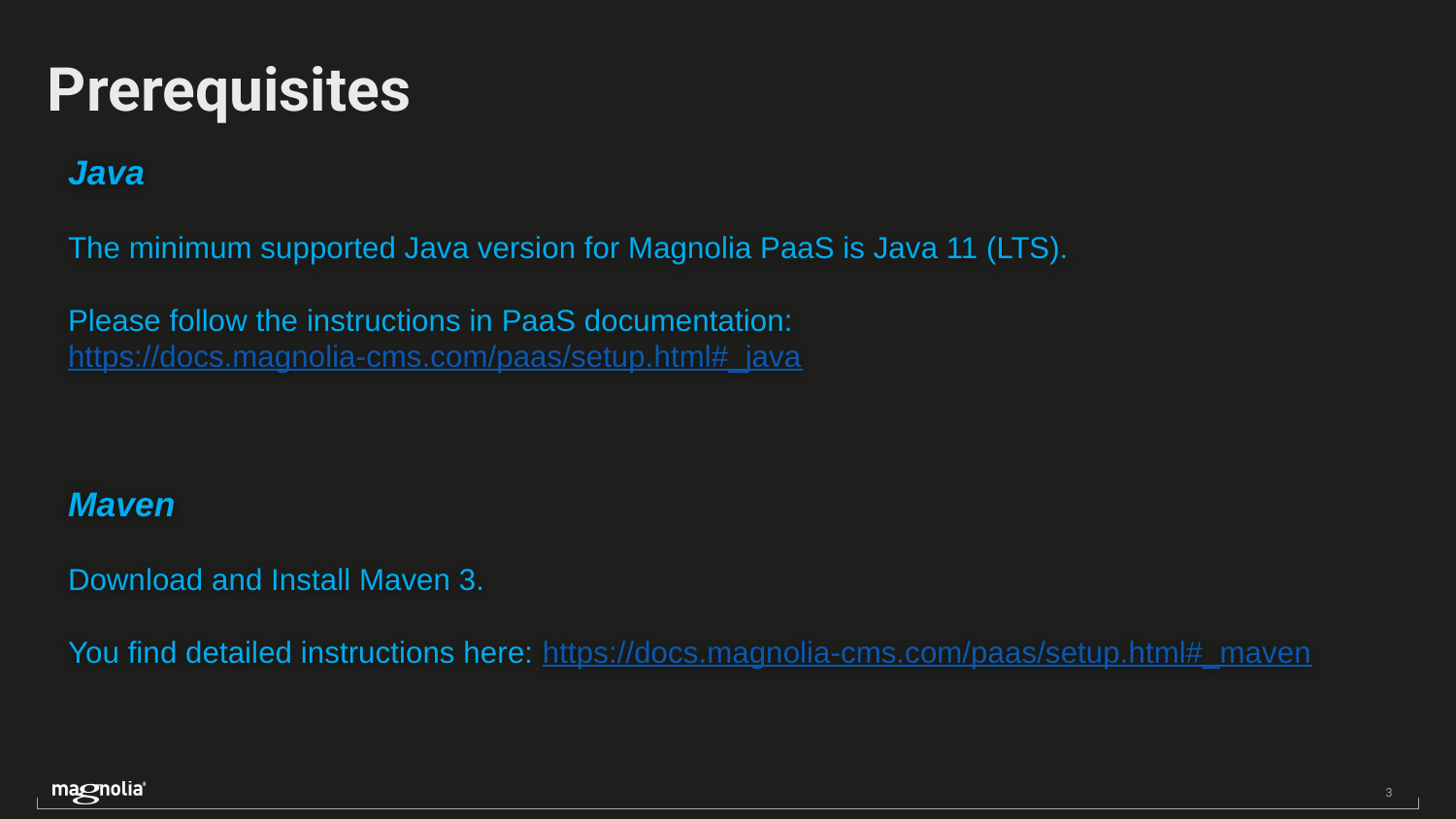

Prerequisites
Java

The minimum supported Java version for Magnolia PaaS is Java 11 (LTS).
Please follow the instructions in PaaS documentation: https://docs.magnolia-cms.com/paas/setup.html#_java

Maven

Download and Install Maven 3.

You find detailed instructions here: https://docs.magnolia-cms.com/paas/setup.html#_maven
3